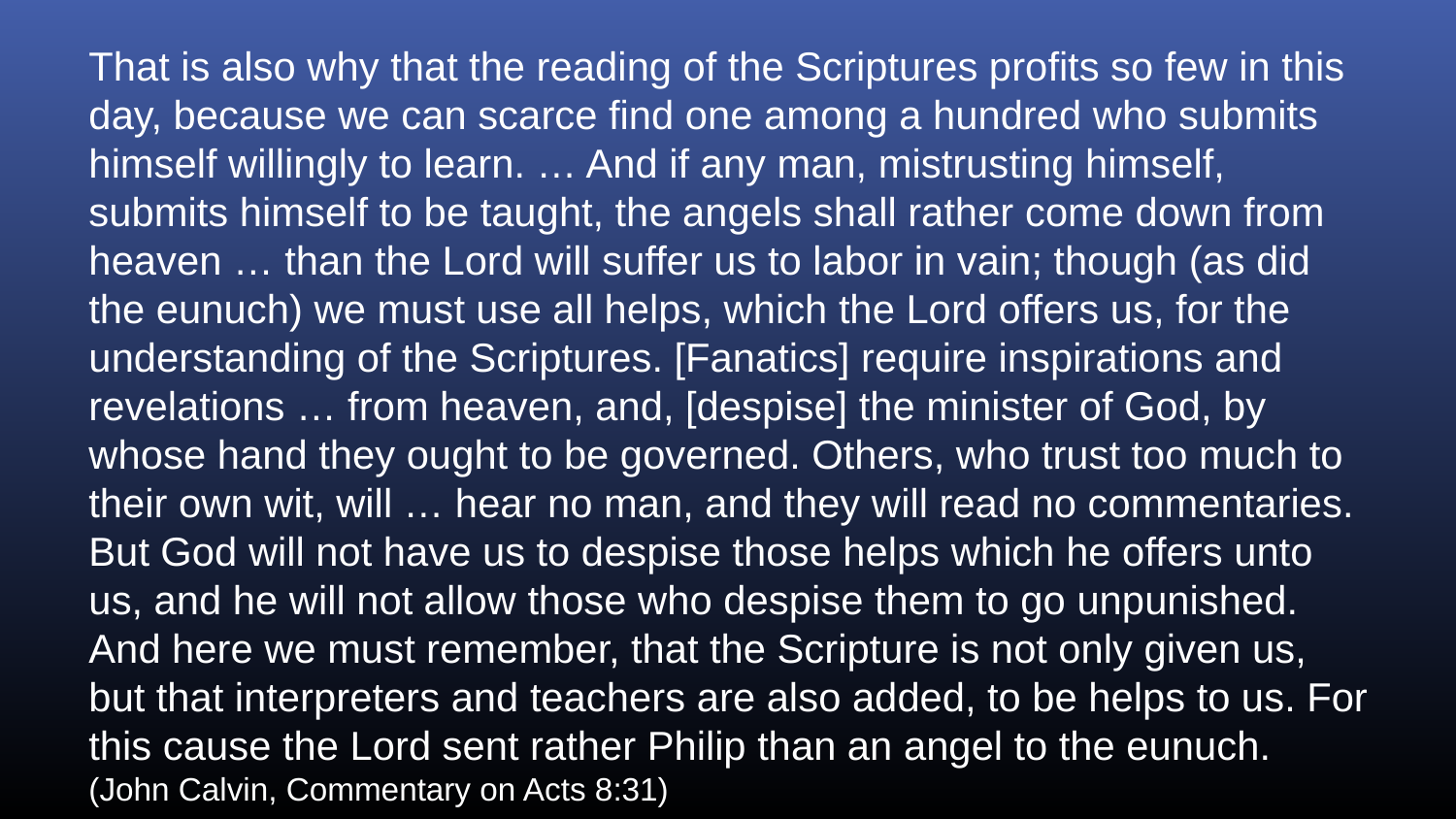

That is also why that the reading of the Scriptures profits so few in this day, because we can scarce find one among a hundred who submits himself willingly to learn. … And if any man, mistrusting himself, submits himself to be taught, the angels shall rather come down from heaven … than the Lord will suffer us to labor in vain; though (as did the eunuch) we must use all helps, which the Lord offers us, for the understanding of the Scriptures. [Fanatics] require inspirations and revelations … from heaven, and, [despise] the minister of God, by whose hand they ought to be governed. Others, who trust too much to their own wit, will … hear no man, and they will read no commentaries. But God will not have us to despise those helps which he offers unto us, and he will not allow those who despise them to go unpunished.  And here we must remember, that the Scripture is not only given us, but that interpreters and teachers are also added, to be helps to us. For this cause the Lord sent rather Philip than an angel to the eunuch.
(John Calvin, Commentary on Acts 8:31)